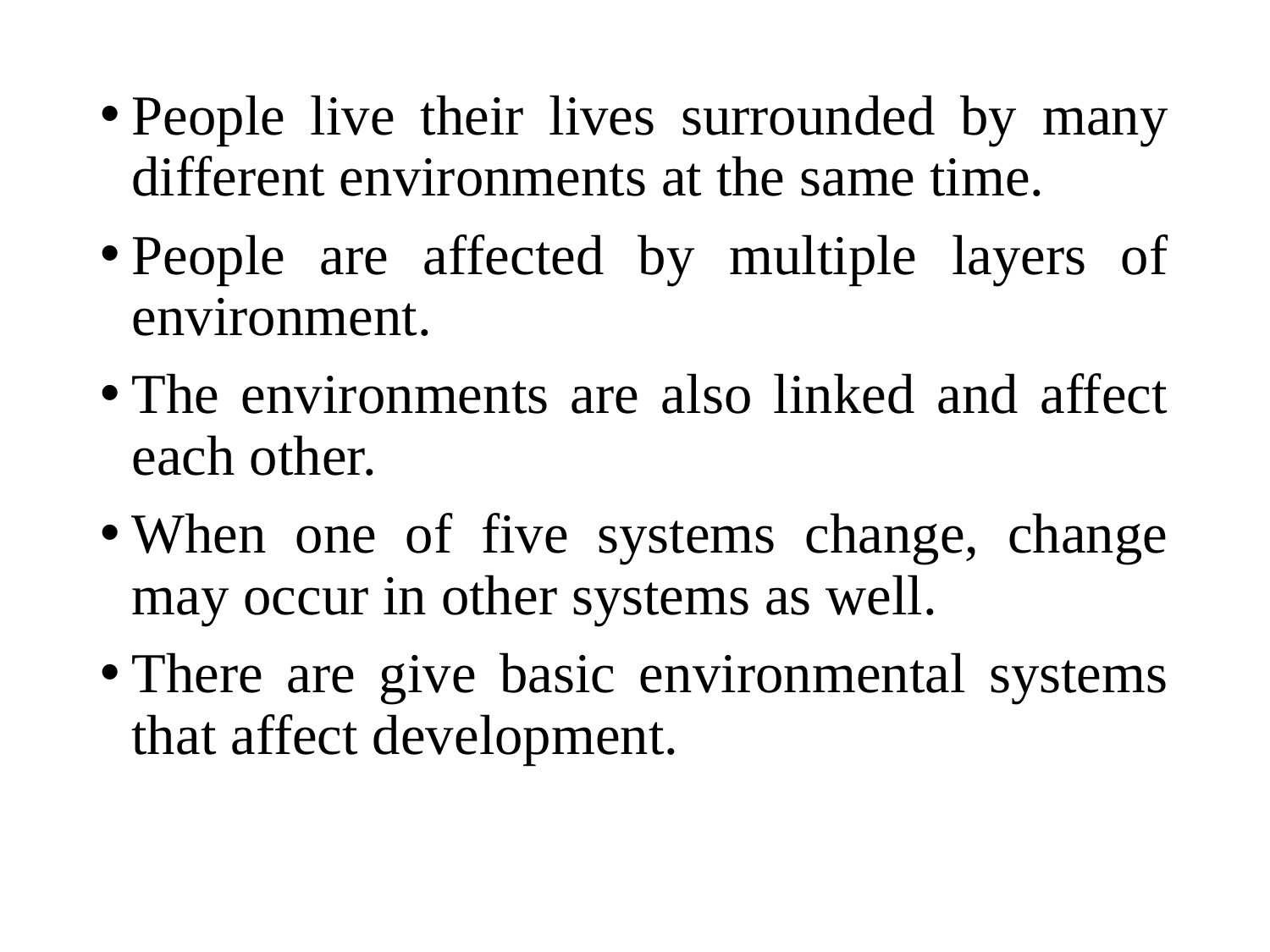

People live their lives surrounded by many different environments at the same time.
People are affected by multiple layers of environment.
The environments are also linked and affect each other.
When one of five systems change, change may occur in other systems as well.
There are give basic environmental systems that affect development.